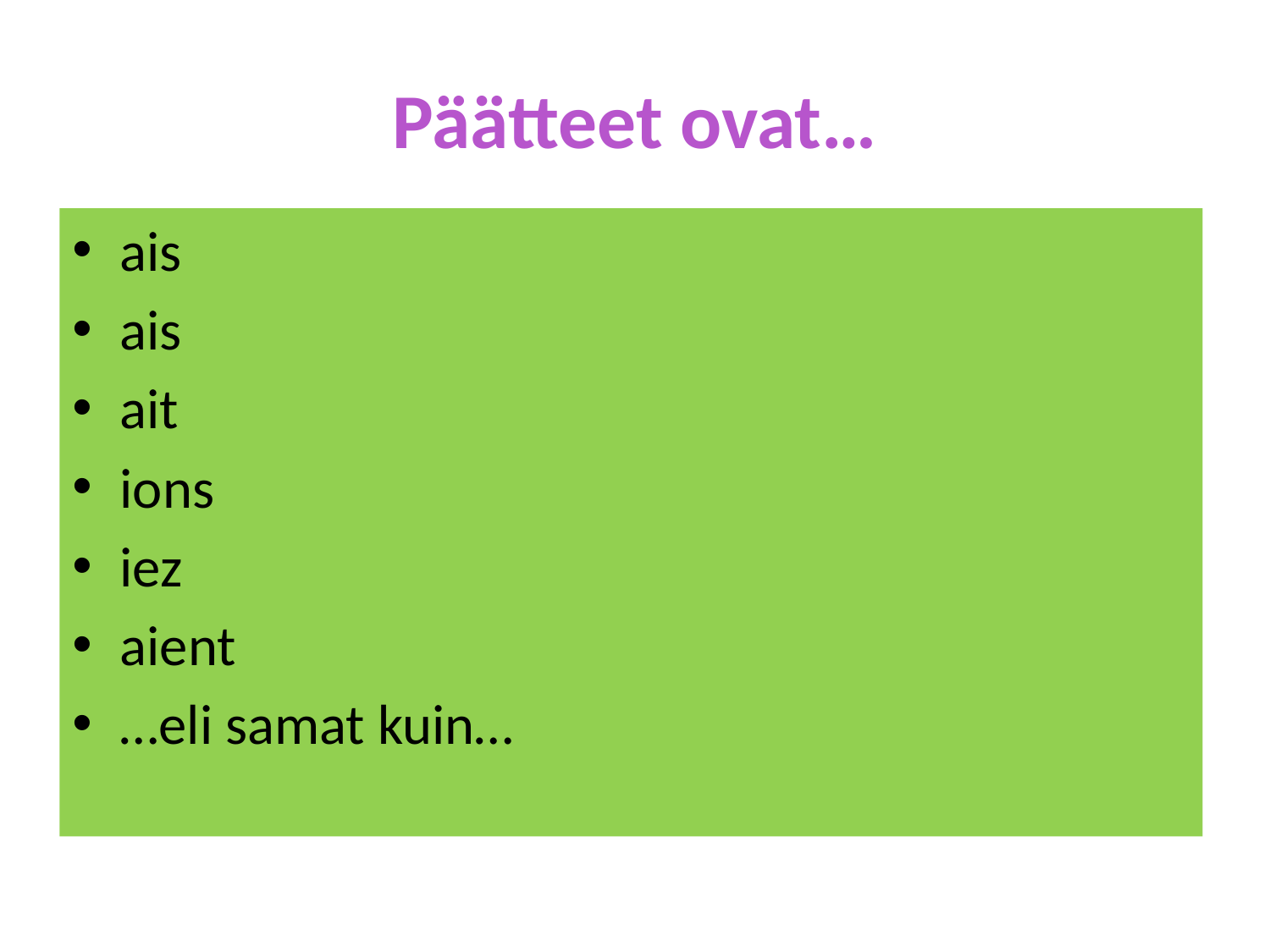

# Päätteet ovat…
ais
ais
ait
ions
iez
aient
…eli samat kuin…